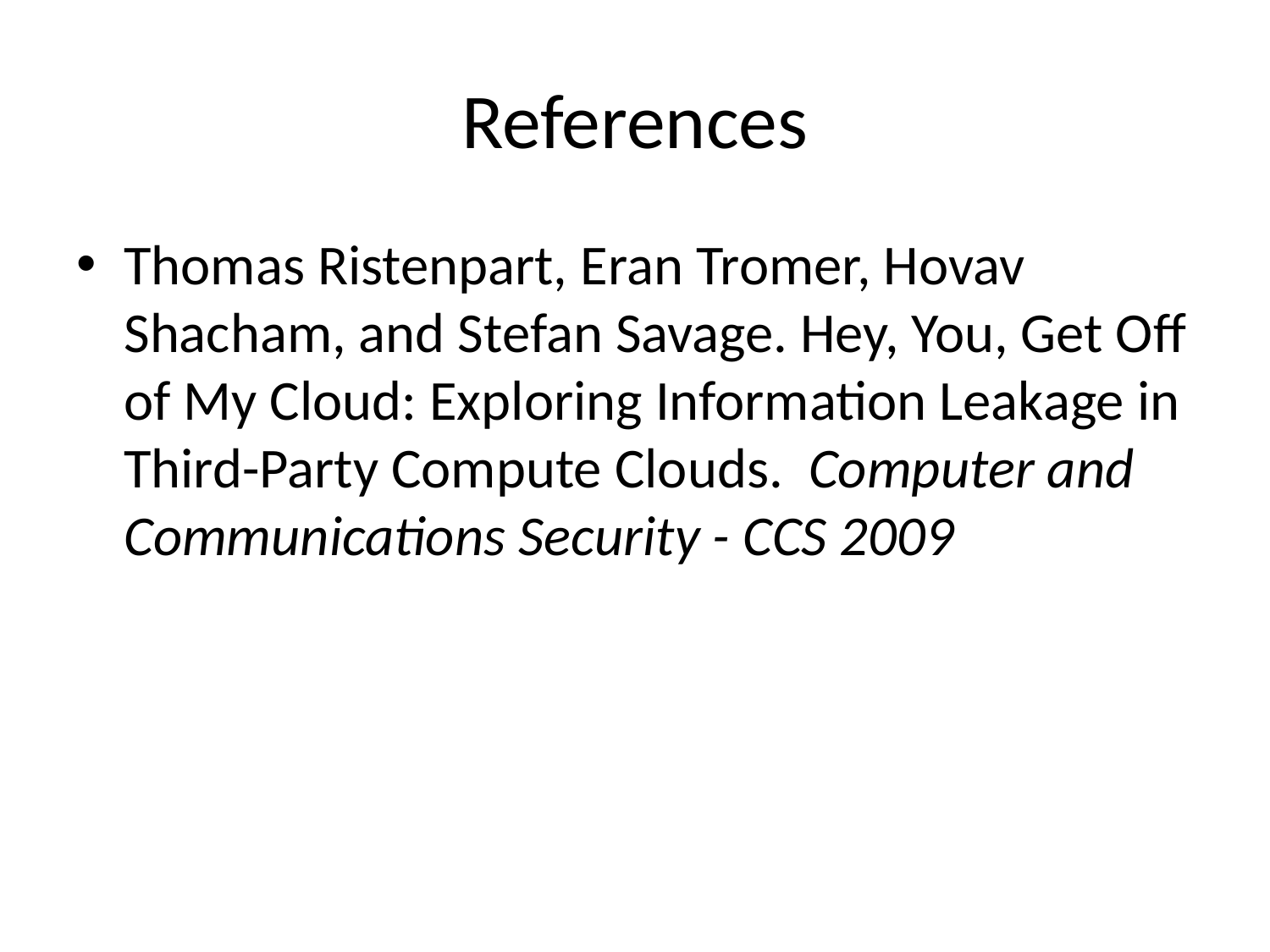

# References
Thomas Ristenpart, Eran Tromer, Hovav Shacham, and Stefan Savage. Hey, You, Get Off of My Cloud: Exploring Information Leakage in Third-Party Compute Clouds.  Computer and Communications Security - CCS 2009